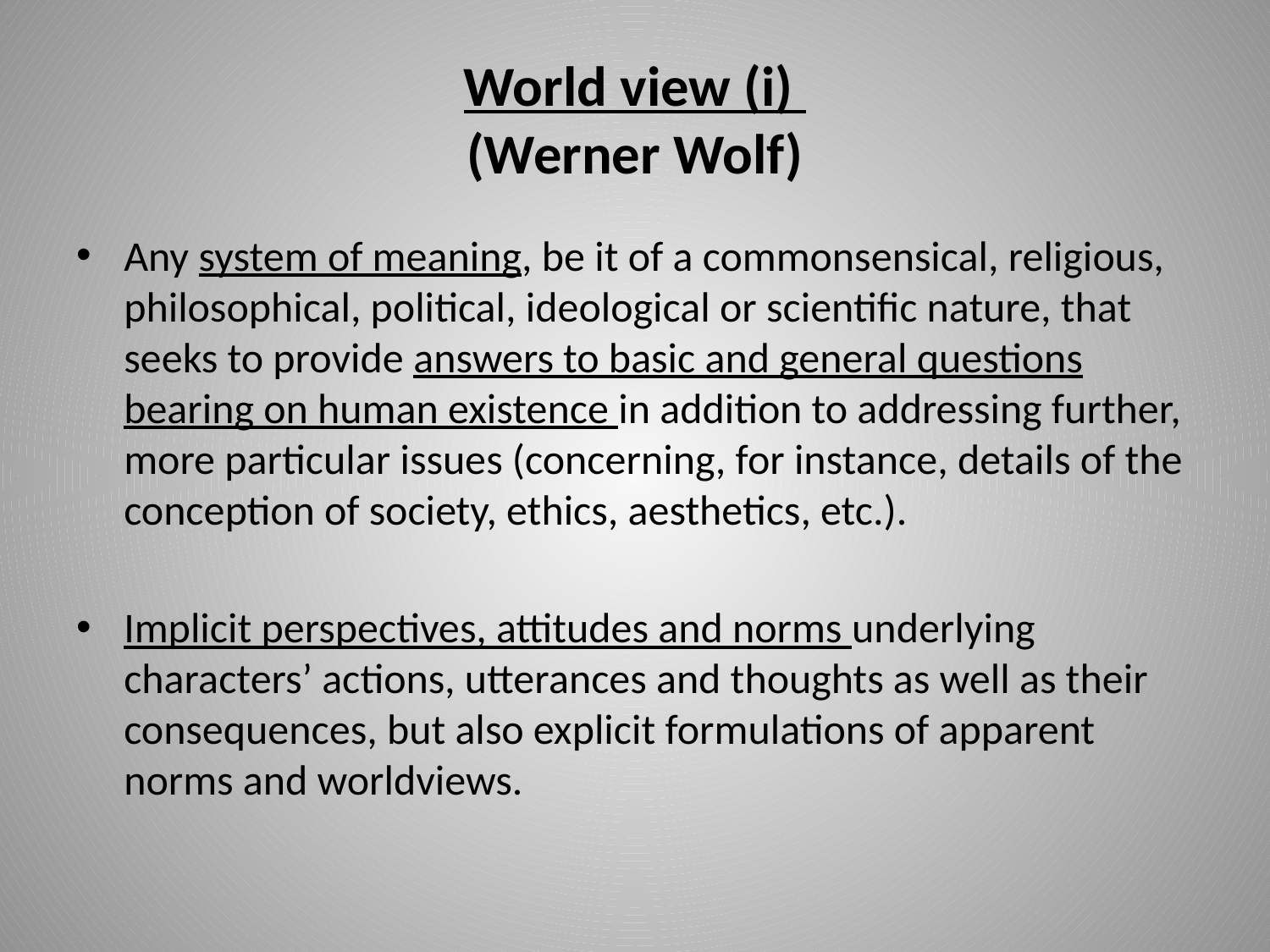

# World view (i) (Werner Wolf)
Any system of meaning, be it of a commonsensical, religious, philosophical, political, ideological or scientific nature, that seeks to provide answers to basic and general questions bearing on human existence in addition to addressing further, more particular issues (concerning, for instance, details of the conception of society, ethics, aesthetics, etc.).

Implicit perspectives, attitudes and norms underlying characters’ actions, utterances and thoughts as well as their consequences, but also explicit formulations of apparent norms and worldviews.